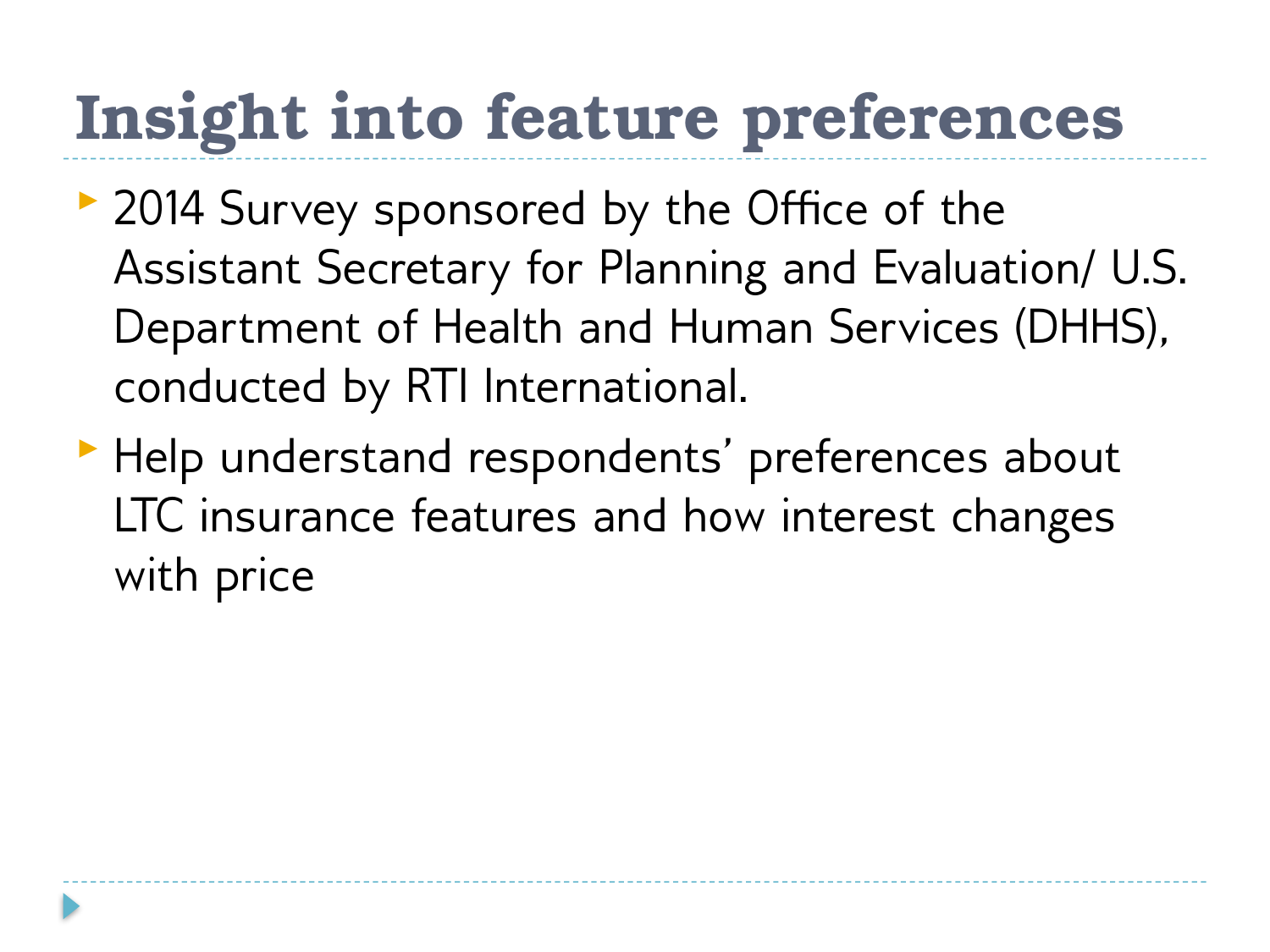

# Insight into feature preferences
2014 Survey sponsored by the Office of the Assistant Secretary for Planning and Evaluation/ U.S. Department of Health and Human Services (DHHS), conducted by RTI International.
Help understand respondents’ preferences about LTC insurance features and how interest changes with price